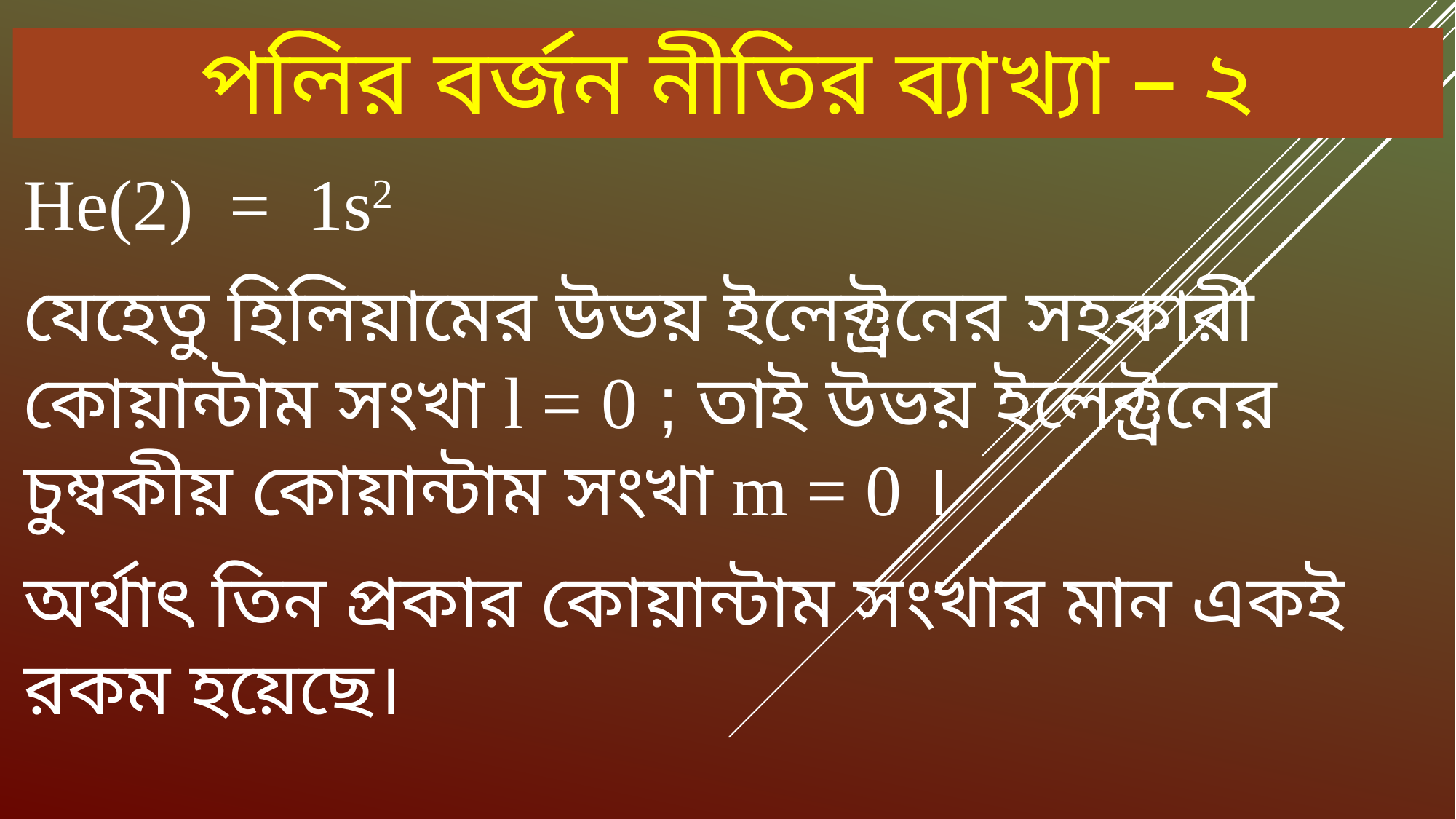

# পলির বর্জন নীতির ব্যাখ্যা – ২
He(2)  =  1s2
যেহেতু হিলিয়ামের উভয় ইলেক্ট্রনের সহকারী কোয়ান্টাম সংখা l = 0 ; তাই উভয় ইলেক্ট্রনের চুম্বকীয় কোয়ান্টাম সংখা m = 0 ।
অর্থাৎ তিন প্রকার কোয়ান্টাম সংখার মান একই রকম হয়েছে।